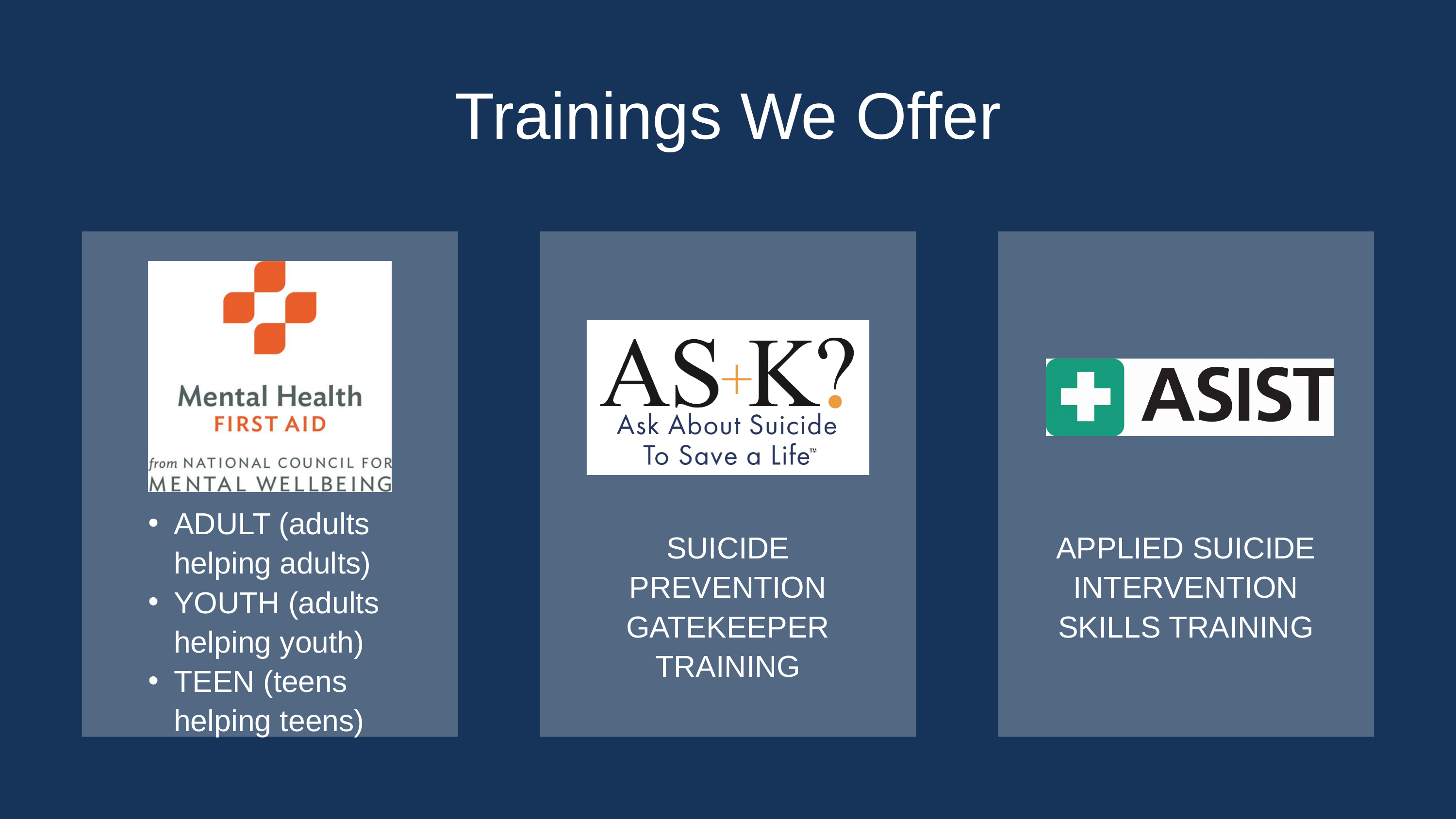

Trainings We Offer

ADULT (adults helping adults)
YOUTH (adults helping youth)
TEEN (teens helping teens)
SUICIDE PREVENTION GATEKEEPER TRAINING
APPLIED SUICIDE INTERVENTION SKILLS TRAINING